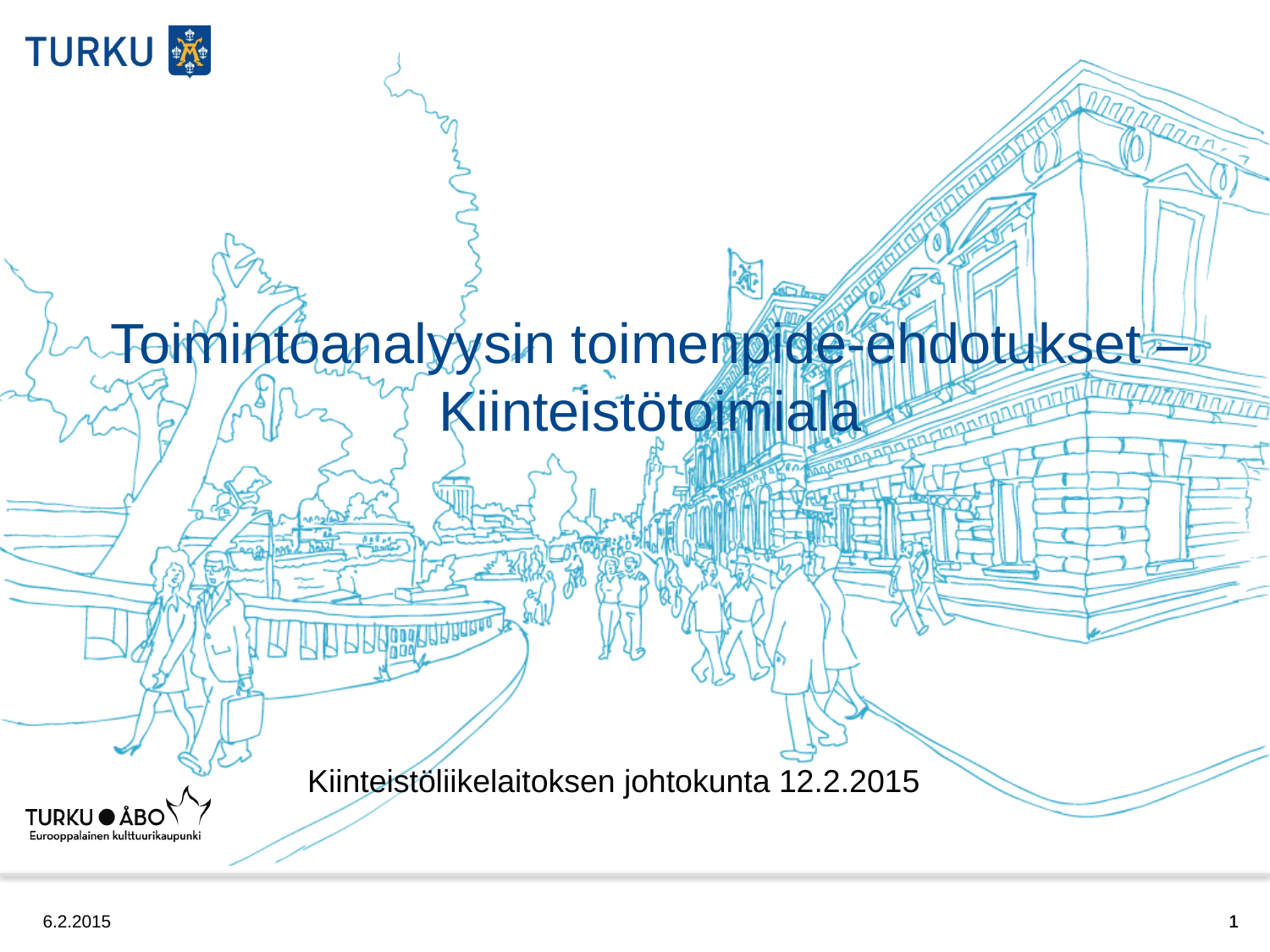

Toimintoanalyysin toimenpide-ehdotukset – Kiinteistötoimiala
Kiinteistöliikelaitoksen johtokunta 12.2.2015
1
1

6.2.2015